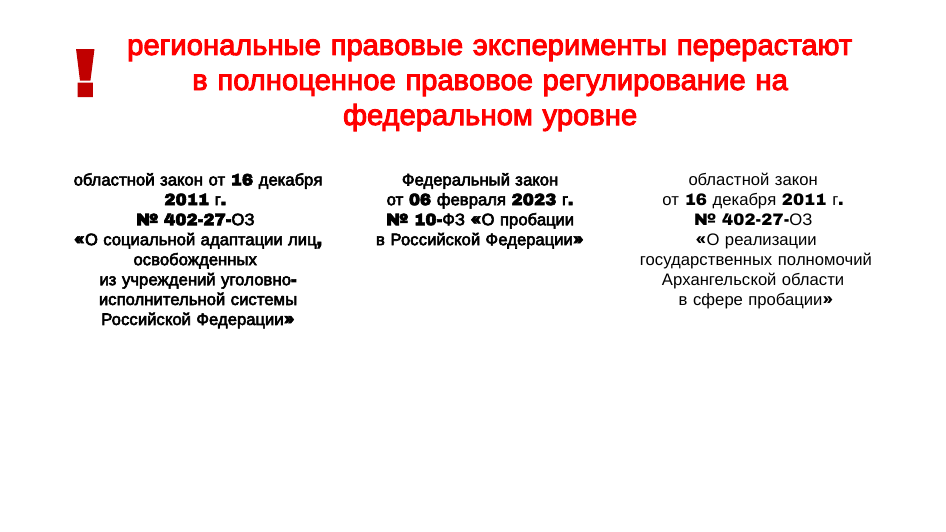

региональные правовые эксперименты перерастают в полноценное правовое регулирование на федеральном уровне
!
областной закон от 16 декабря 2011 г.
№ 402-27-ОЗ
«О социальной адаптации лиц, освобожденных
из учреждений уголовно-исполнительной системы Российской Федерации»
Федеральный закон
от 06 февраля 2023 г.
№ 10-ФЗ «О пробации
в Российской Федерации»
областной закон
от 16 декабря 2011 г.
№ 402-27-ОЗ
«О реализации государственных полномочий Архангельской области
в сфере пробации»